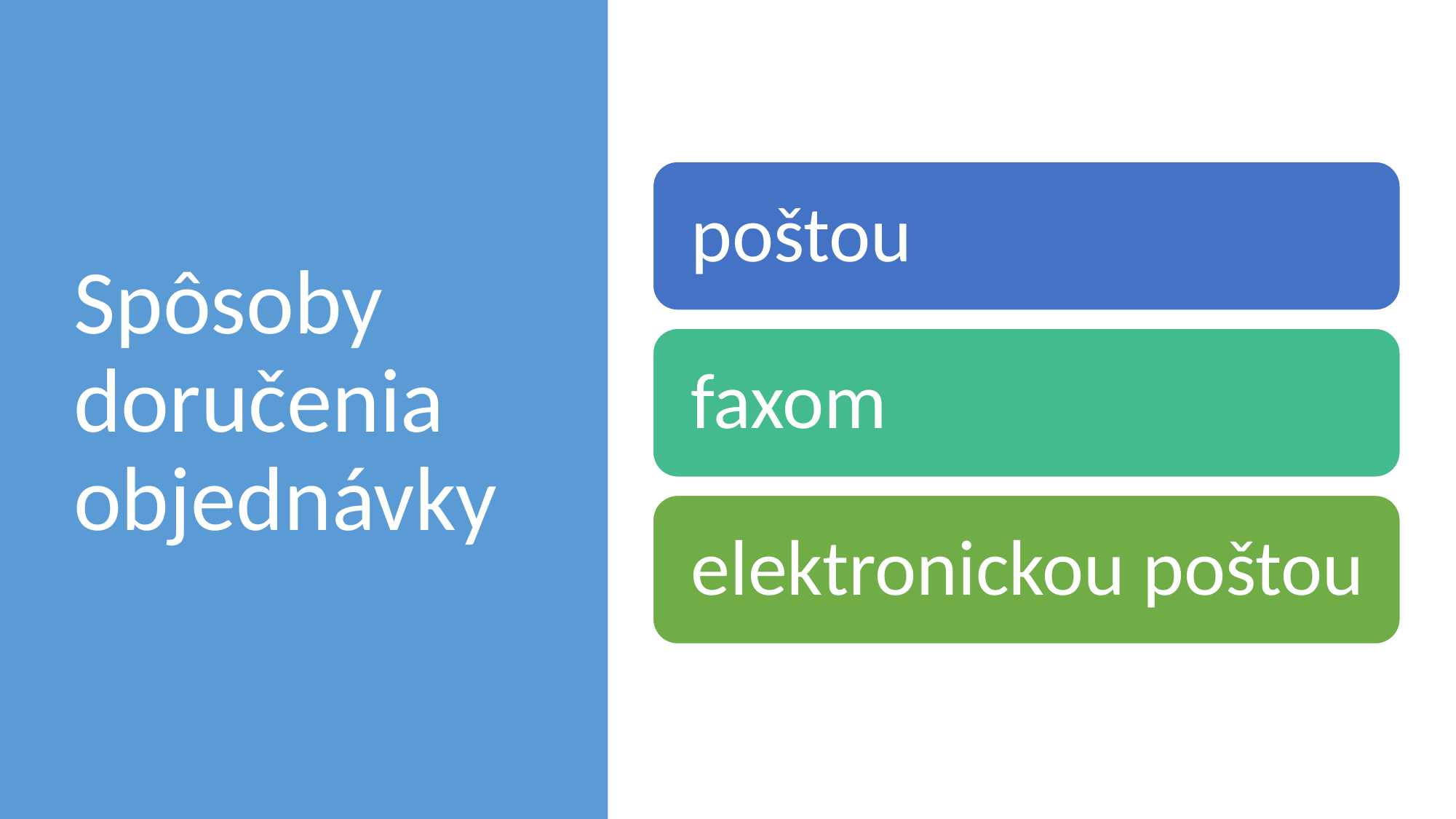

# Spôsoby doručenia objednávky
poštou
faxom
elektronickou poštou